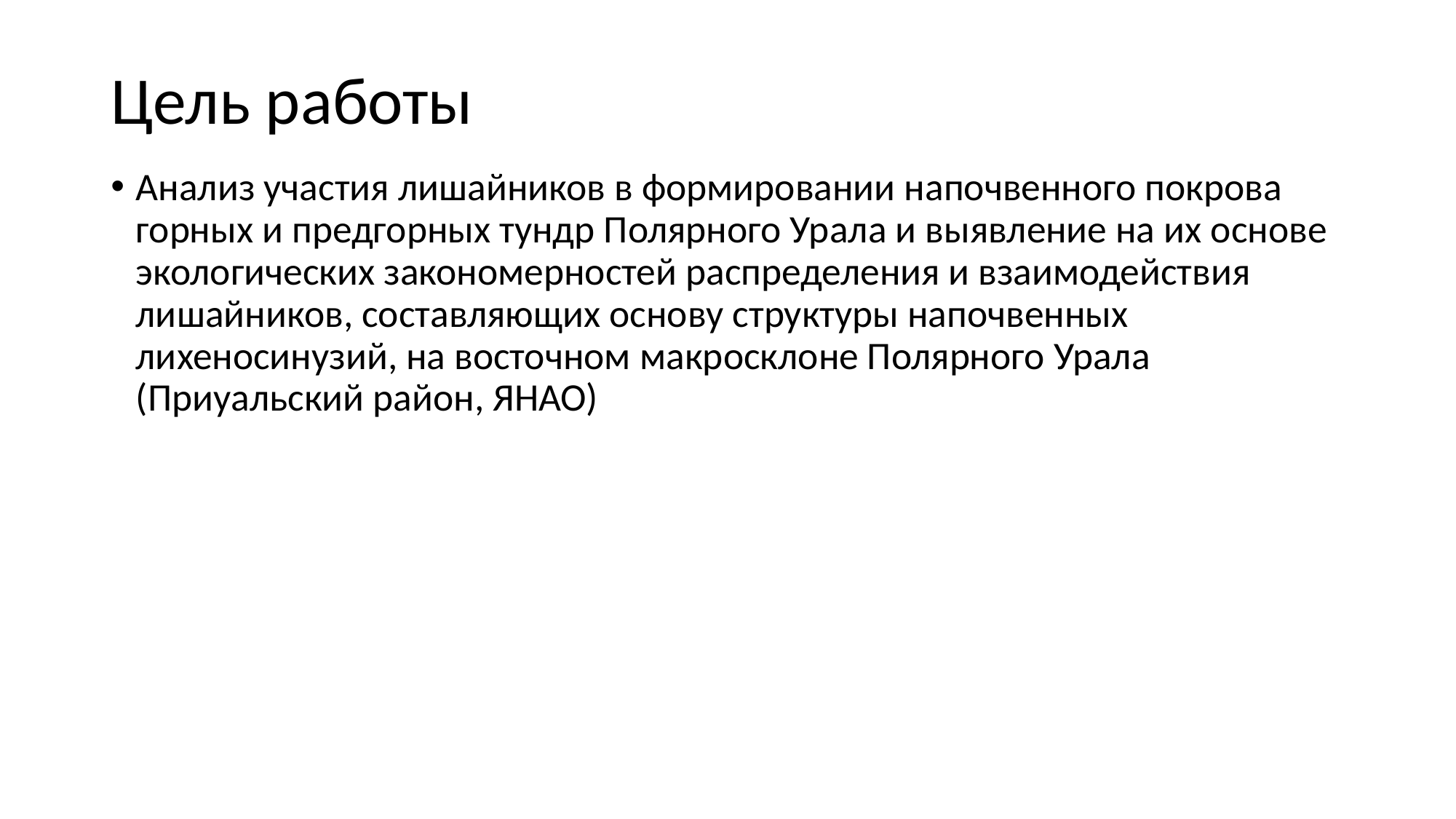

# Цель работы
Анализ участия лишайников в формировании напочвенного покрова горных и предгорных тундр Полярного Урала и выявление на их основе экологических закономерностей распределения и взаимодействия лишайников, составляющих основу структуры напочвенных лихеносинузий, на восточном макросклоне Полярного Урала (Приуальский район, ЯНАО)